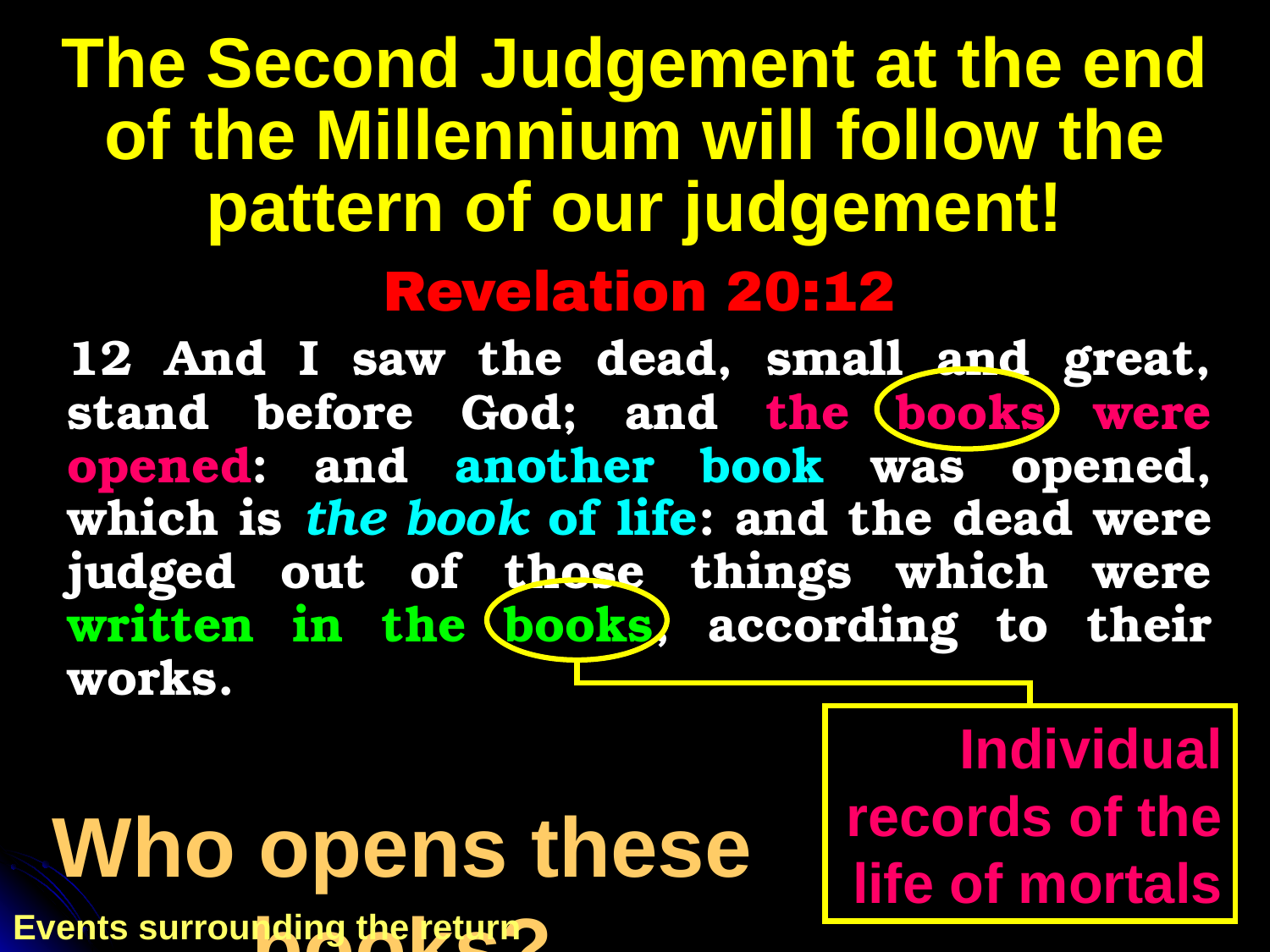

# The Second Judgement at the end of the Millennium will follow the pattern of our judgement!
Revelation 20:12
12 And I saw the dead, small and great, stand before God; and the books were opened: and another book was opened, which is the book of life: and the dead were judged out of those things which were written in the books, according to their works.

Individual records of the life of mortals
Who opens these books?
Events surrounding the return of Christ